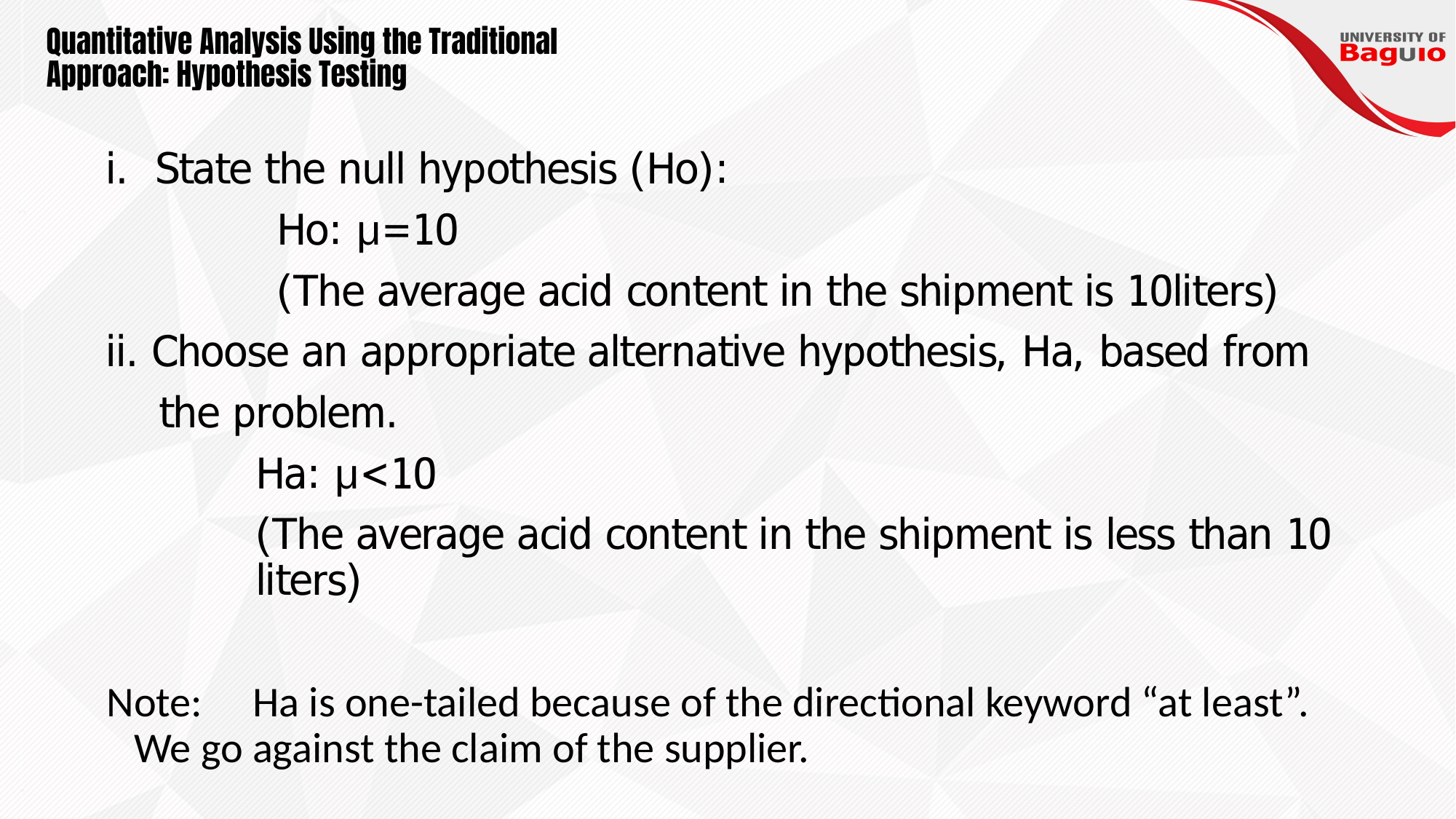

# Quantitative Analysis Using the Traditional Approach: Hypothesis Testing
i.  State the null hypothesis (Ho):
		Ho: μ=10
		(The average acid content in the shipment is 10liters)
ii. Choose an appropriate alternative hypothesis, Ha, based from
    the problem.
		 Ha: μ<10
		 (The average acid content in the shipment is less than 10 	 liters)

Note:	 Ha is one-tailed because of the directional keyword “at least”. We go against the claim of the supplier.